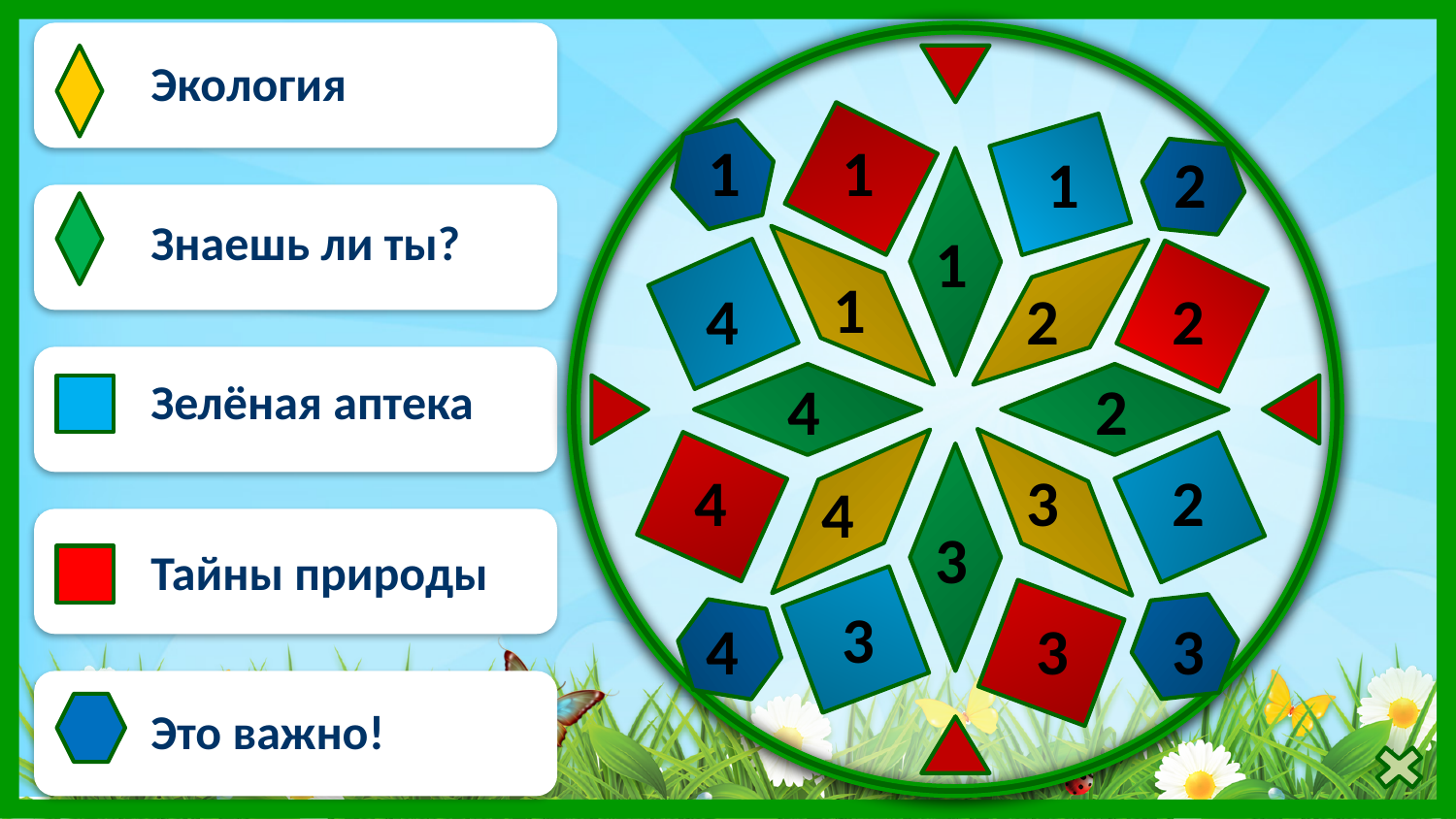

Экология

1
1

1
2

Знаешь ли ты?
1

1
4
2
2

Зелёная аптека
4
2

4
3
2
4

3
Тайны природы

3

4
3
3

Это важно!